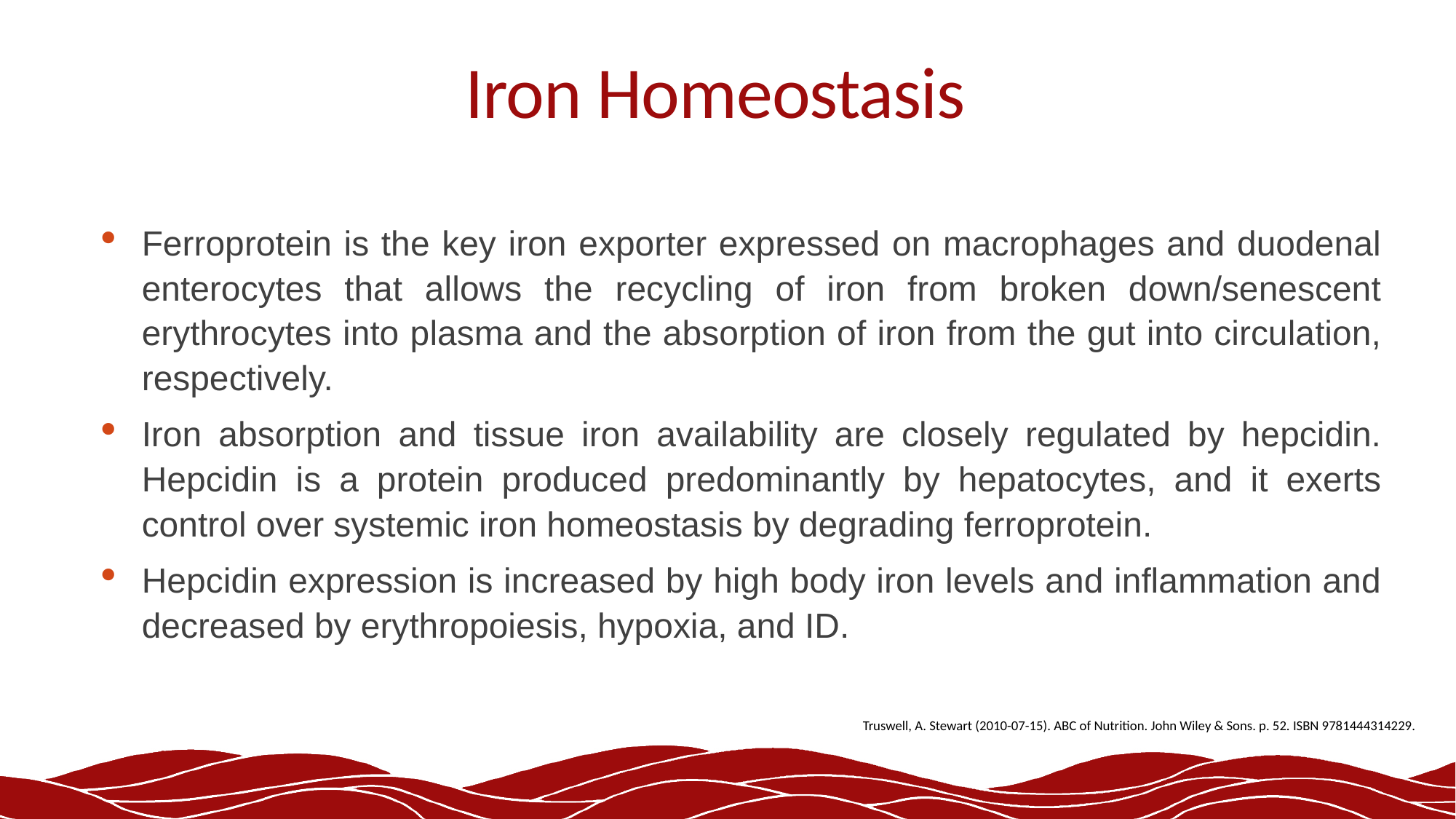

# Iron Homeostasis
Ferroprotein is the key iron exporter expressed on macrophages and duodenal enterocytes that allows the recycling of iron from broken down/senescent erythrocytes into plasma and the absorption of iron from the gut into circulation, respectively.
Iron absorption and tissue iron availability are closely regulated by hepcidin. Hepcidin is a protein produced predominantly by hepatocytes, and it exerts control over systemic iron homeostasis by degrading ferroprotein.
Hepcidin expression is increased by high body iron levels and inflammation and decreased by erythropoiesis, hypoxia, and ID.
Truswell, A. Stewart (2010-07-15). ABC of Nutrition. John Wiley & Sons. p. 52. ISBN 9781444314229.